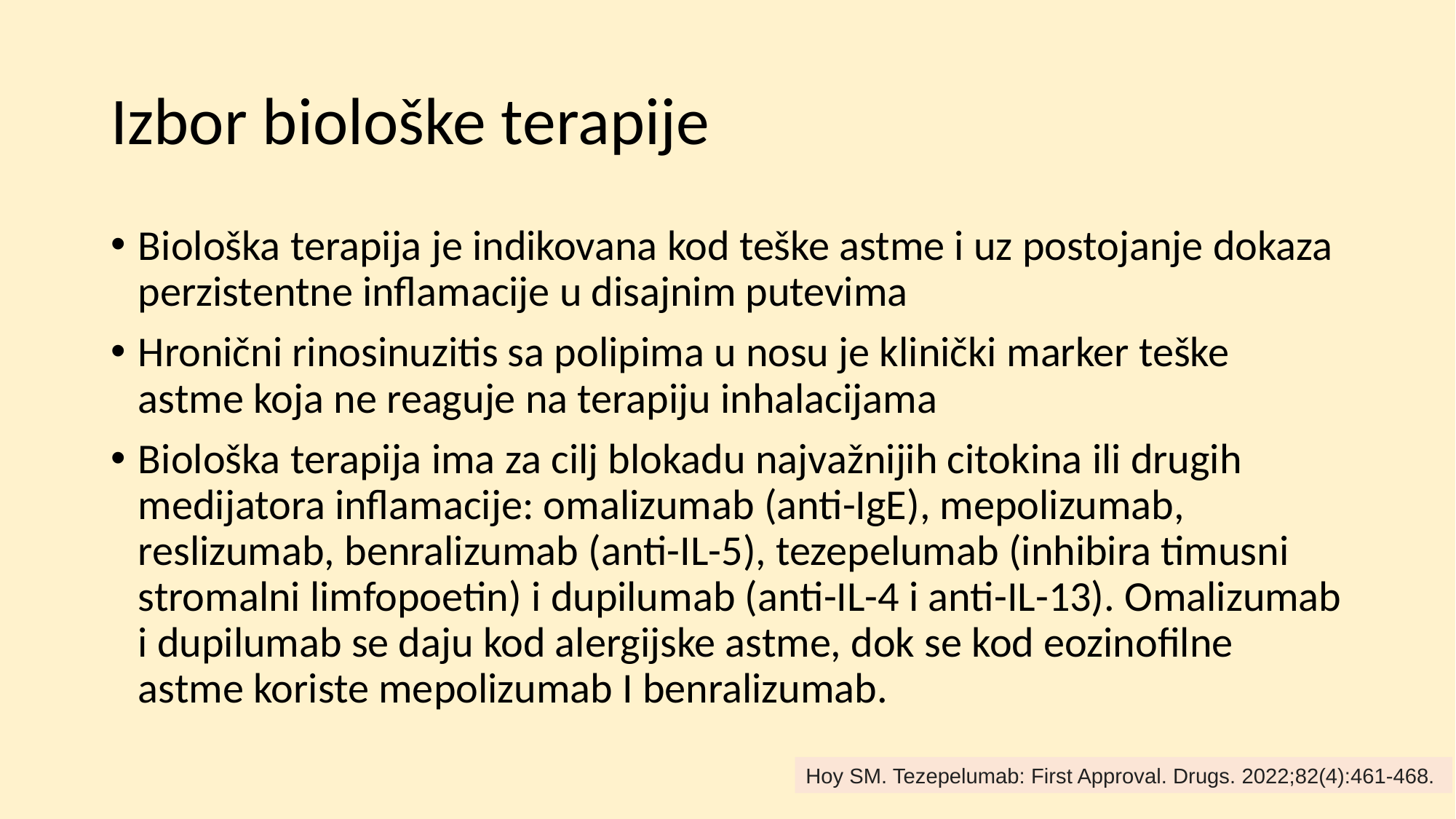

# Izbor biološke terapije
Biološka terapija je indikovana kod teške astme i uz postojanje dokaza perzistentne inflamacije u disajnim putevima
Hronični rinosinuzitis sa polipima u nosu je klinički marker teške astme koja ne reaguje na terapiju inhalacijama
Biološka terapija ima za cilj blokadu najvažnijih citokina ili drugih medijatora inflamacije: omalizumab (anti-IgE), mepolizumab, reslizumab, benralizumab (anti-IL-5), tezepelumab (inhibira timusni stromalni limfopoetin) i dupilumab (anti-IL-4 i anti-IL-13). Omalizumab i dupilumab se daju kod alergijske astme, dok se kod eozinofilne astme koriste mepolizumab I benralizumab.
Hoy SM. Tezepelumab: First Approval. Drugs. 2022;82(4):461-468.